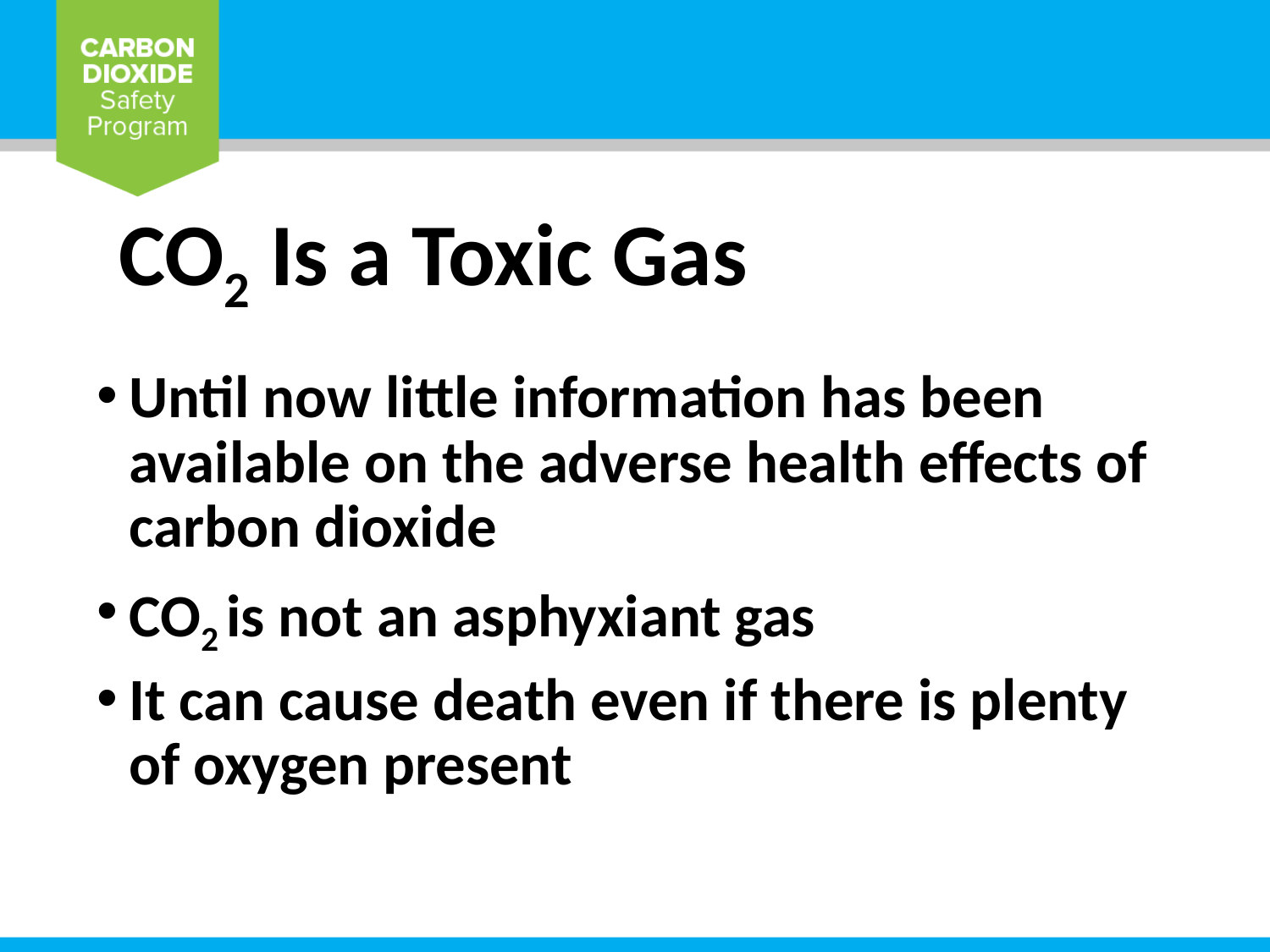

# CO2 Is a Toxic Gas
Until now little information has been available on the adverse health effects of carbon dioxide
CO2 is not an asphyxiant gas
It can cause death even if there is plenty of oxygen present